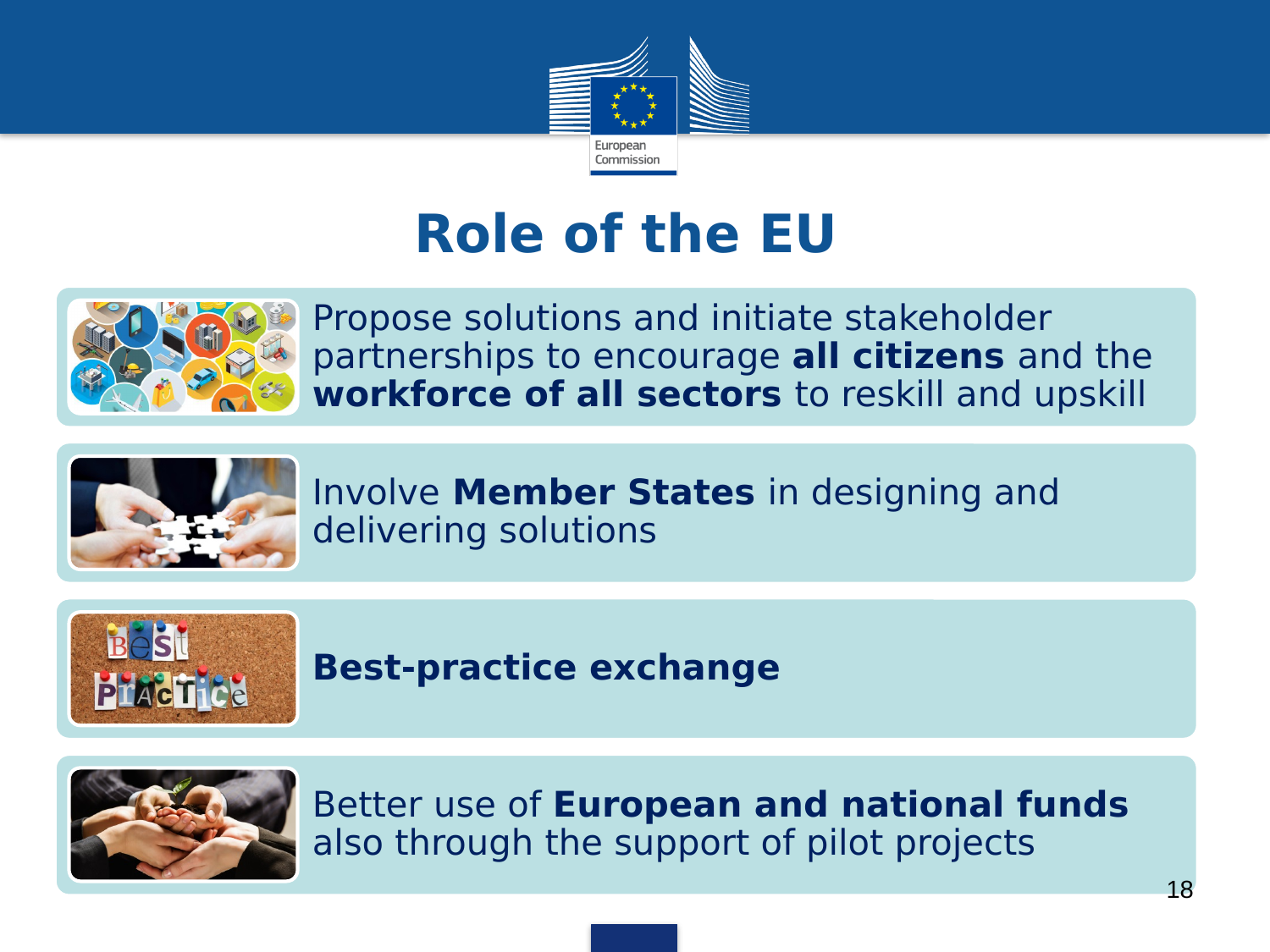

# Role of the EU
Propose solutions and initiate stakeholder partnerships to encourage all citizens and the workforce of all sectors to reskill and upskill
Involve Member States in designing and delivering solutions
Best-practice exchange
Better use of European and national funds also through the support of pilot projects
18